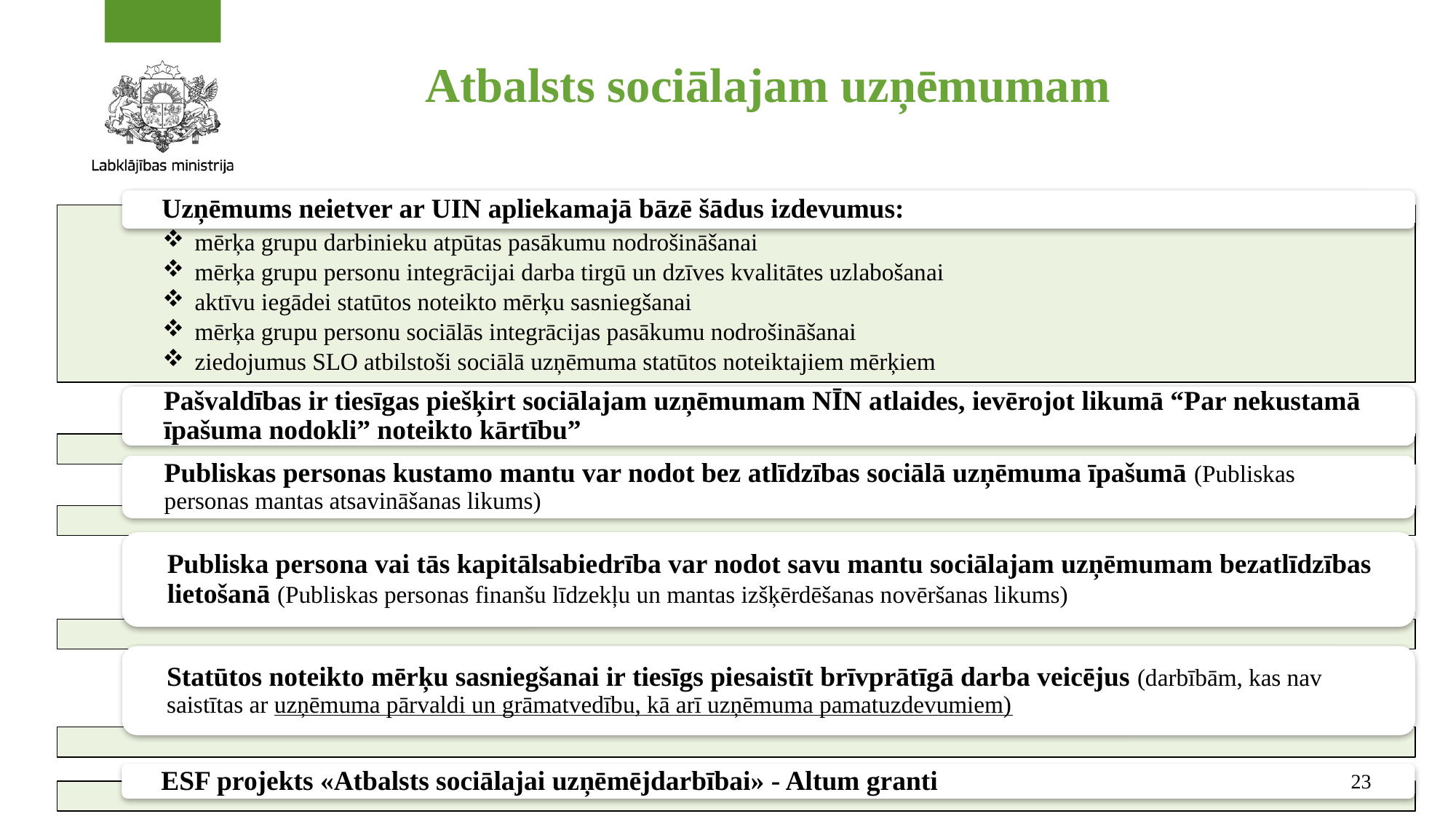

# Atbalsts sociālajam uzņēmumam
mērķa grupu darbinieku atpūtas pasākumu nodrošināšanai
mērķa grupu personu integrācijai darba tirgū un dzīves kvalitātes uzlabošanai
aktīvu iegādei statūtos noteikto mērķu sasniegšanai
mērķa grupu personu sociālās integrācijas pasākumu nodrošināšanai
ziedojumus SLO atbilstoši sociālā uzņēmuma statūtos noteiktajiem mērķiem

Uzņēmums neietver ar UIN apliekamajā bāzē šādus izdevumus:
Pašvaldības ir tiesīgas piešķirt sociālajam uzņēmumam NĪN atlaides, ievērojot likumā “Par nekustamā īpašuma nodokli” noteikto kārtību”
Publiskas personas kustamo mantu var nodot bez atlīdzības sociālā uzņēmuma īpašumā (Publiskas personas mantas atsavināšanas likums)
Publiska persona vai tās kapitālsabiedrība var nodot savu mantu sociālajam uzņēmumam bezatlīdzības lietošanā (Publiskas personas finanšu līdzekļu un mantas izšķērdēšanas novēršanas likums)
Statūtos noteikto mērķu sasniegšanai ir tiesīgs piesaistīt brīvprātīgā darba veicējus (darbībām, kas nav saistītas ar uzņēmuma pārvaldi un grāmatvedību, kā arī uzņēmuma pamatuzdevumiem)
ESF projekts «Atbalsts sociālajai uzņēmējdarbībai» - Altum granti
23